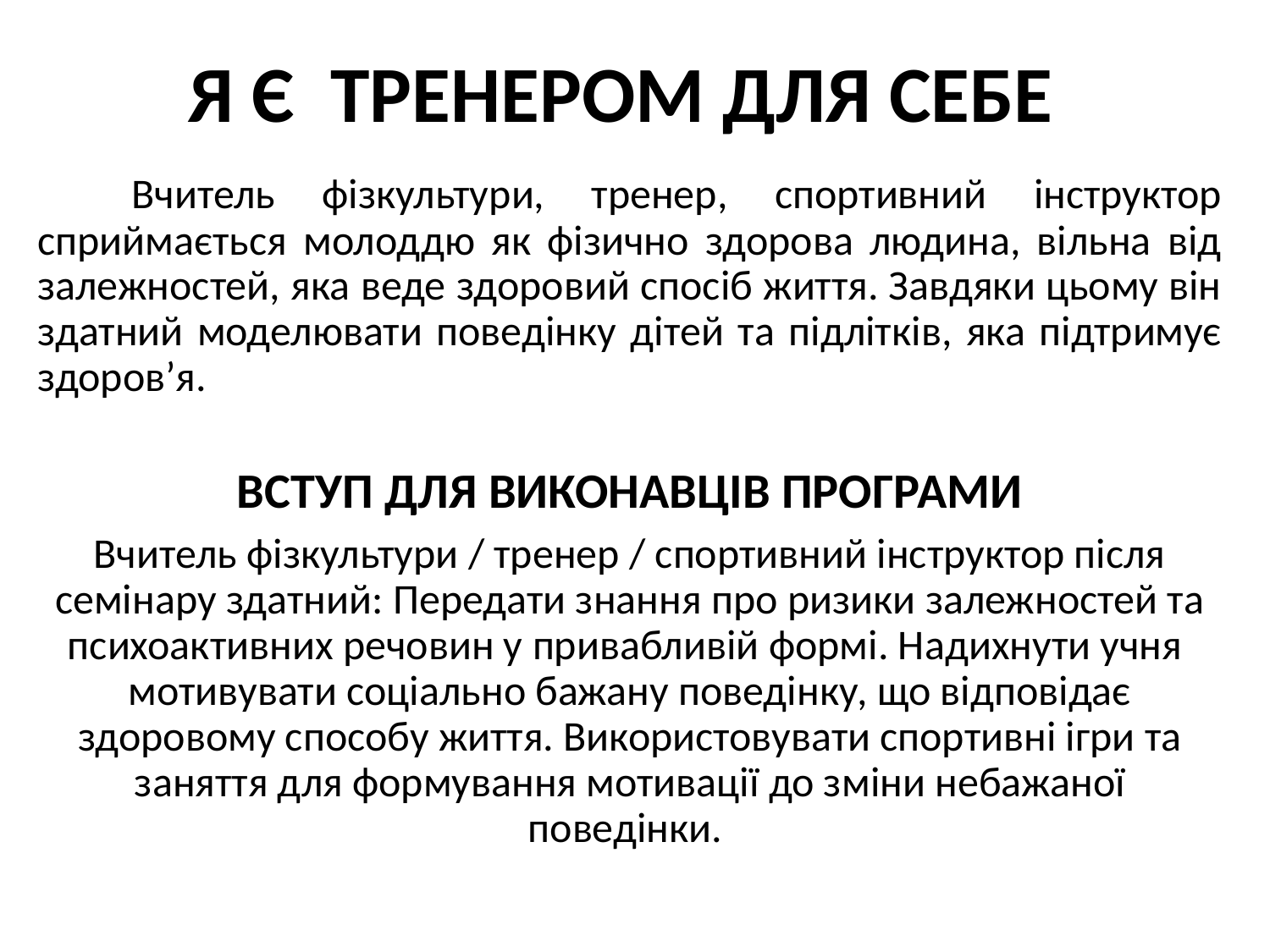

# я є  тренером для себе
  Вчитель фізкультури, тренер, спортивний інструктор сприймається молоддю як фізично здорова людина, вільна від залежностей, яка веде здоровий спосіб життя. Завдяки цьому він здатний моделювати поведінку дітей та підлітків, яка підтримує здоров’я.

ВСТУП ДЛЯ ВИКОНАВЦІВ ПРОГРАМИ
Вчитель фізкультури / тренер / спортивний інструктор після семінару здатний: Передати знання про ризики залежностей та психоактивних речовин у привабливій формі. Надихнути учня  мотивувати соціально бажану поведінку, що відповідає здоровому способу життя. Використовувати спортивні ігри та заняття для формування мотивації до зміни небажаної поведінки.